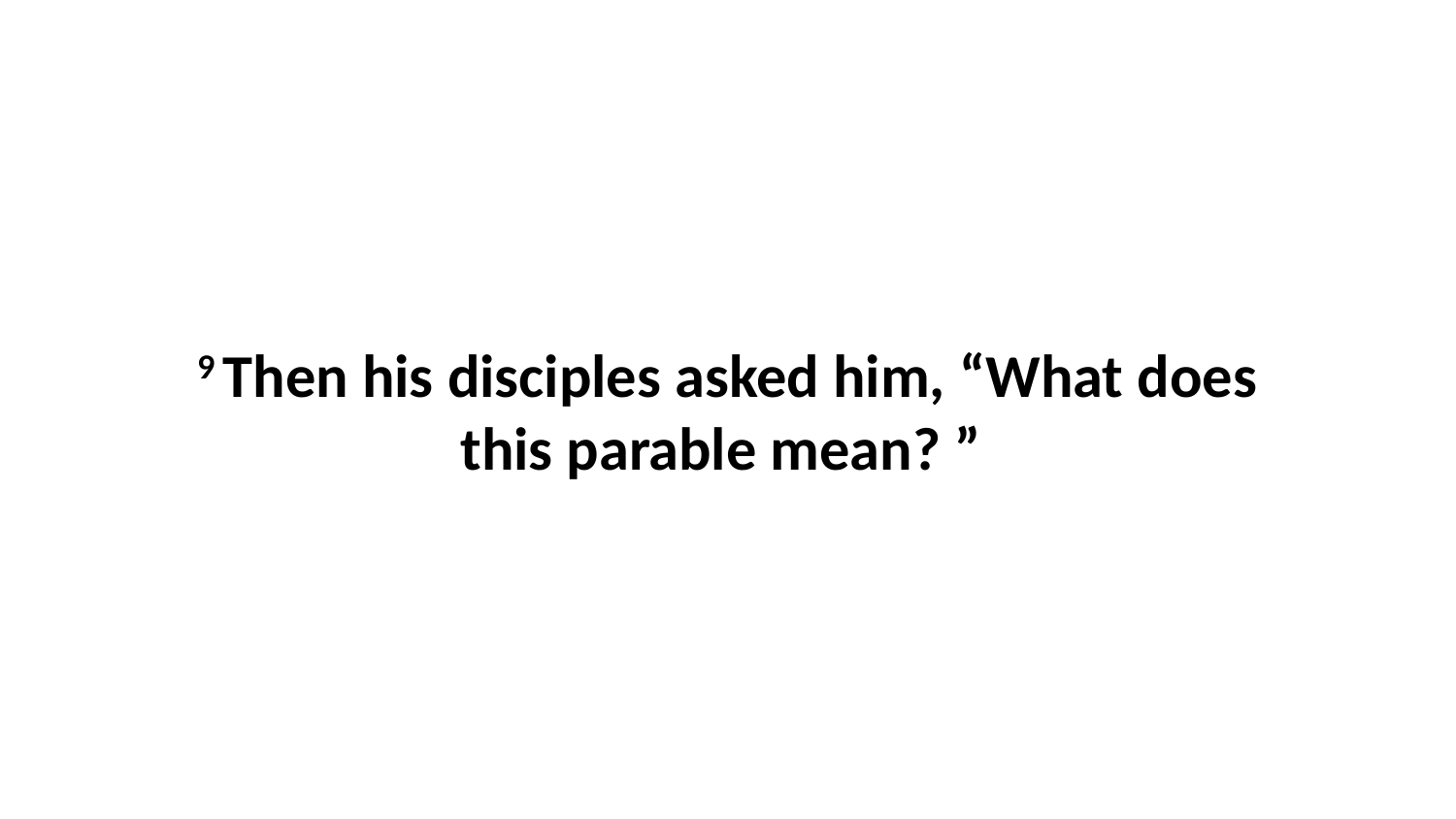

9 Then his disciples asked him, “What does this parable mean? ”